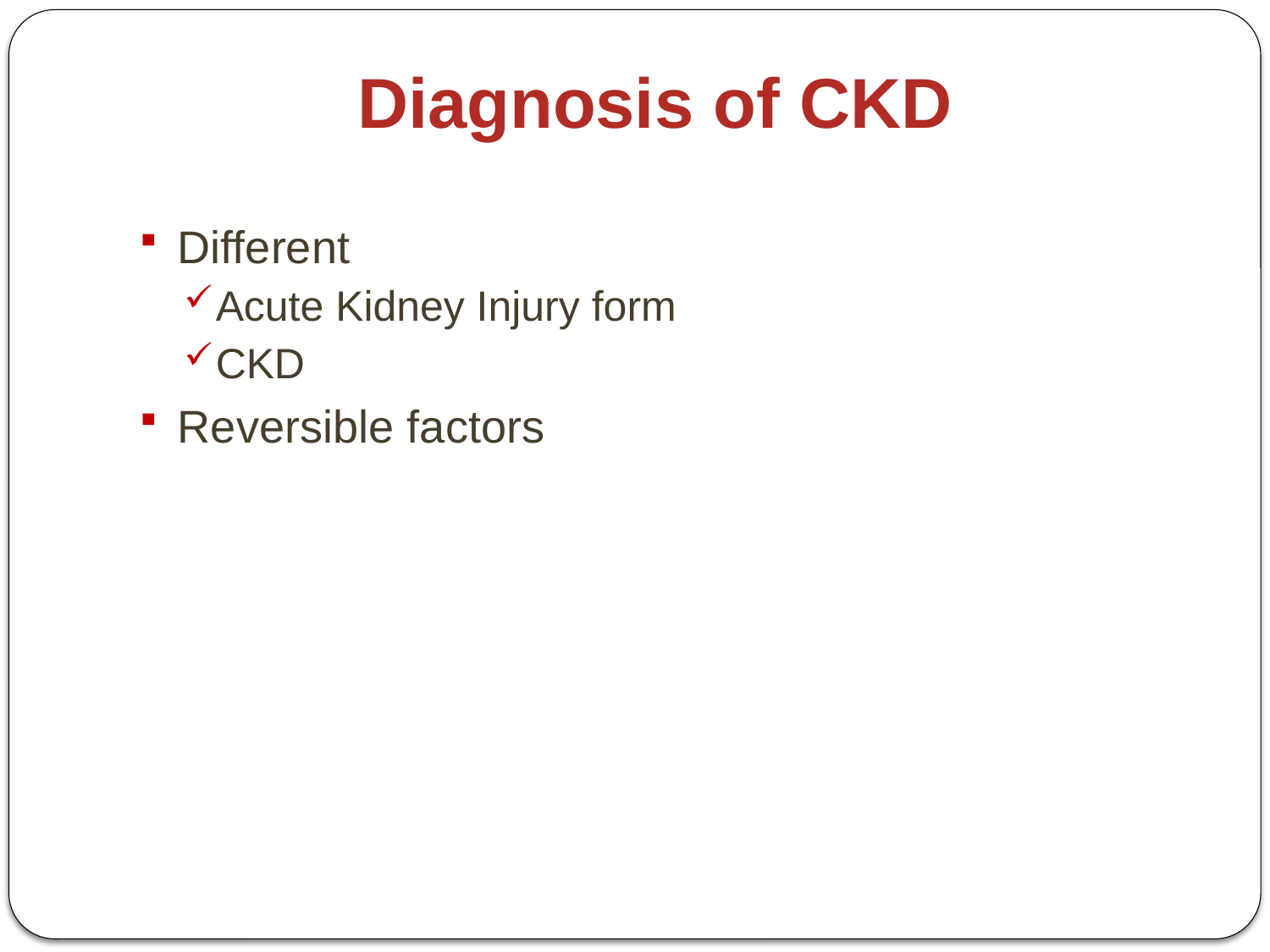

# Diagnosis of CKD
Different
Acute Kidney Injury form
CKD
Reversible factors